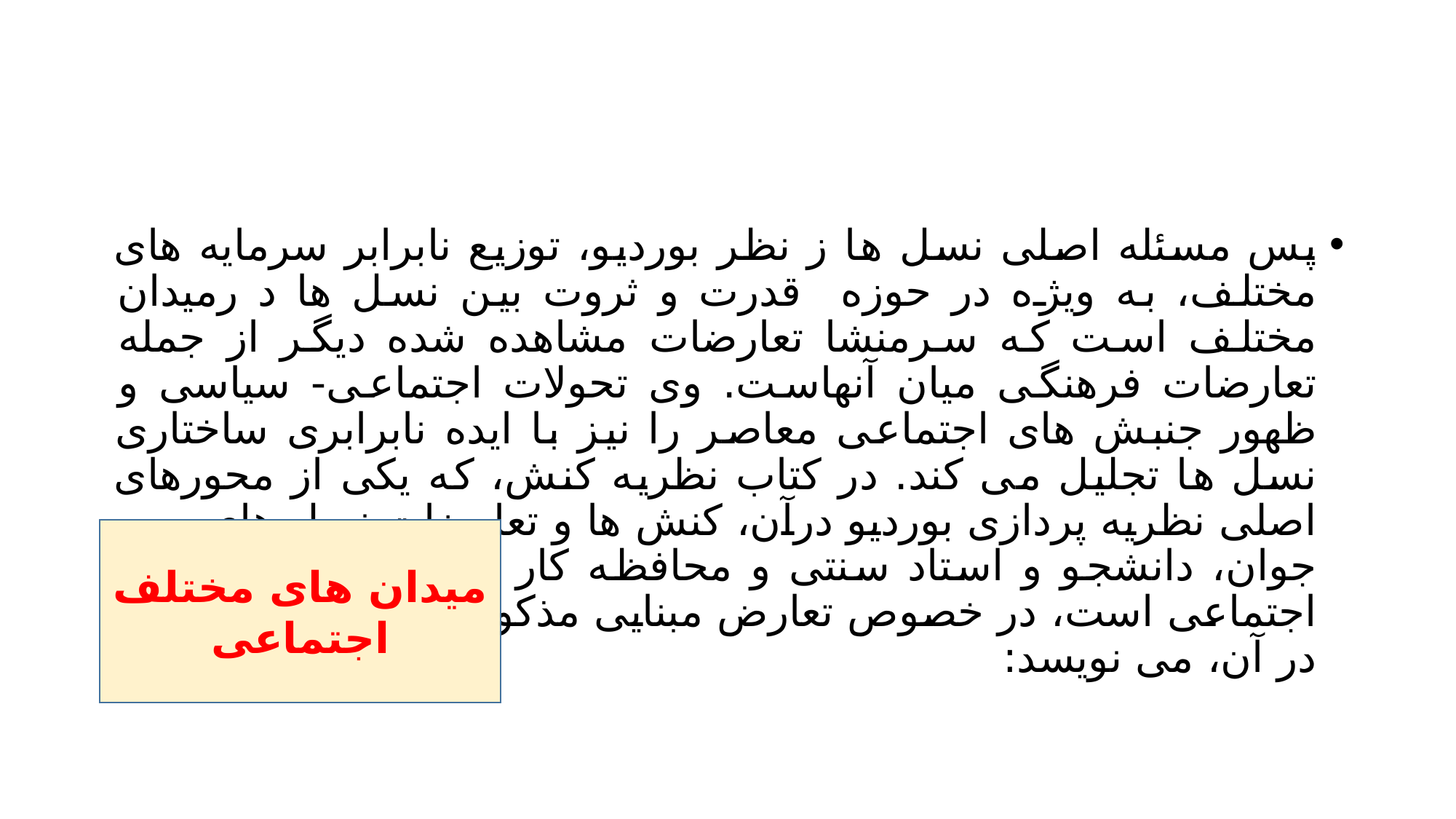

#
پس مسئله اصلی نسل ها ز نظر بوردیو، توزیع نابرابر سرمایه های مختلف، به ویژه در حوزه  قدرت و ثروت بین نسل ها د رمیدان مختلف است که سرمنشا تعارضات مشاهده شده دیگر از جمله تعارضات فرهنگی میان آنهاست. وی تحولات اجتماعی- سیاسی و ظهور جنبش های اجتماعی معاصر را نیز با ایده نابرابری ساختاری نسل ها تجلیل می کند. در کتاب نظریه کنش، که یکی از محورهای اصلی نظریه پردازی بوردیو درآن، کنش ها و تعارضات نسل های پیر و جوان، دانشجو و استاد سنتی و محافظه کار در میدان های مختلف اجتماعی است، در خصوص تعارض مبنایی مذکور و نقش مهم آموزش در آن، می نویسد:
میدان های مختلف اجتماعی